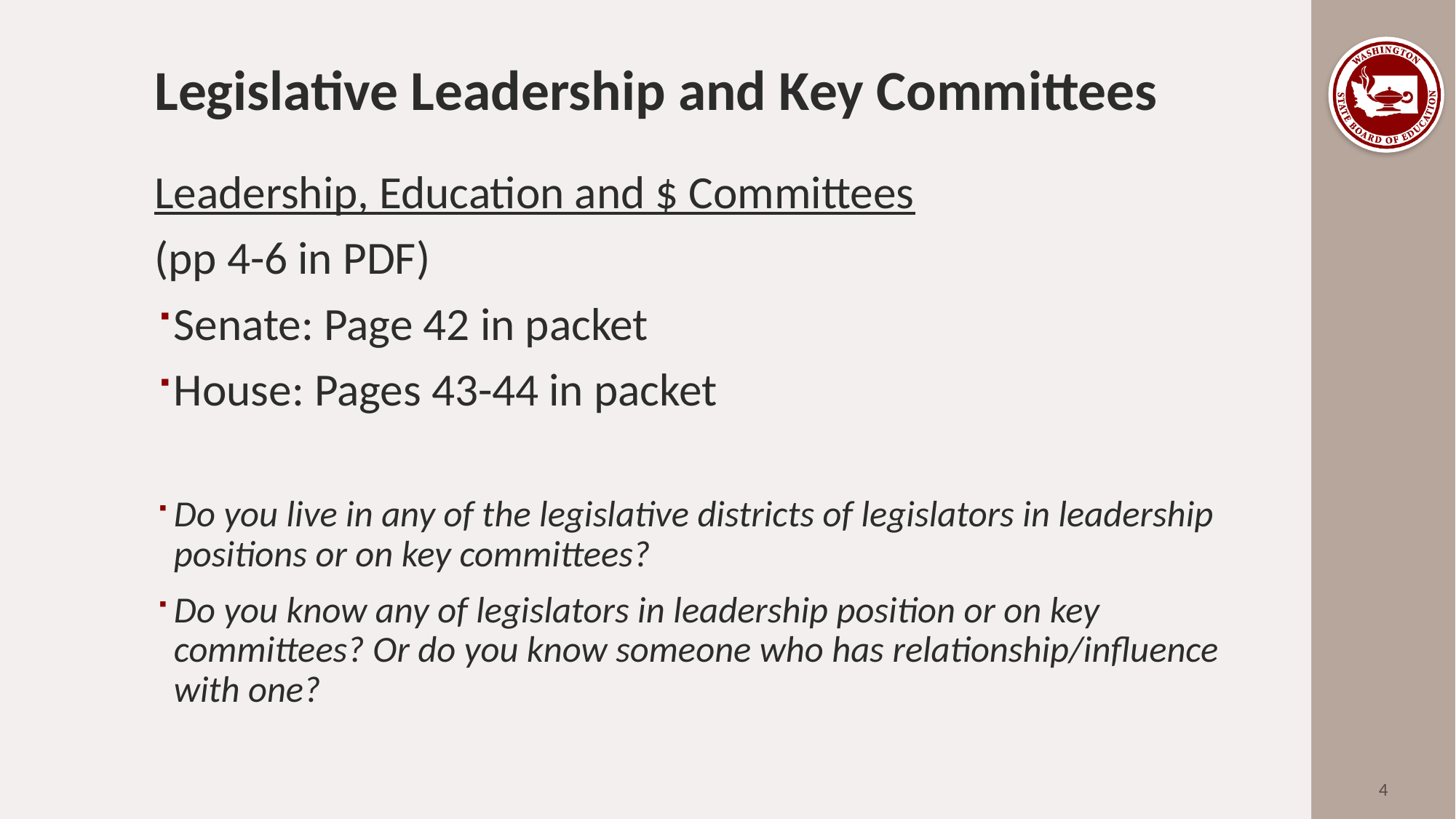

# Legislative Leadership and Key Committees
Leadership, Education and $ Committees
(pp 4-6 in PDF)
Senate: Page 42 in packet
House: Pages 43-44 in packet

Do you live in any of the legislative districts of legislators in leadership positions or on key committees?
Do you know any of legislators in leadership position or on key committees? Or do you know someone who has relationship/influence with one?

4